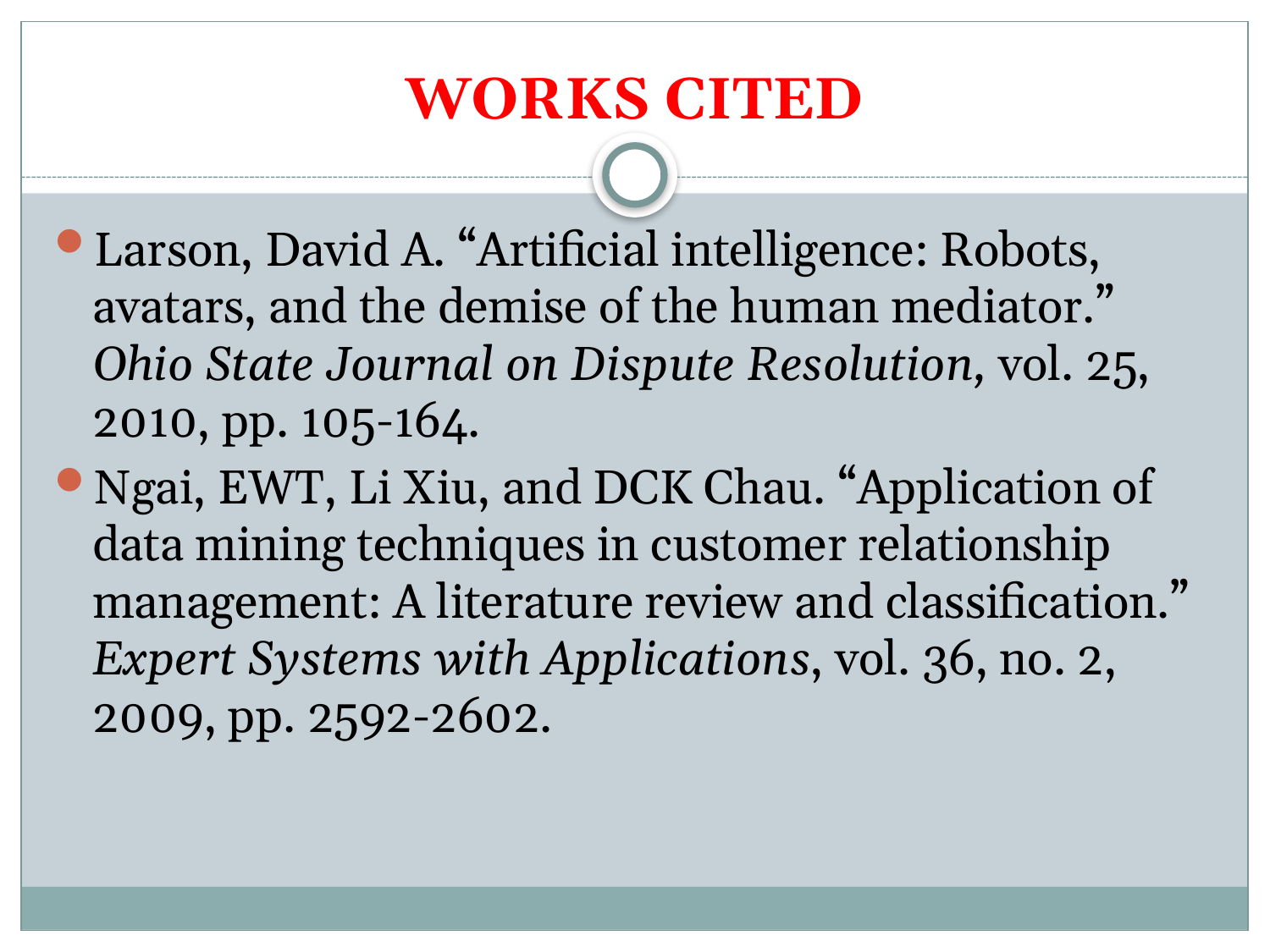

# WORKS CITED
Larson, David A. “Artificial intelligence: Robots, avatars, and the demise of the human mediator.” Ohio State Journal on Dispute Resolution, vol. 25, 2010, pp. 105-164.
Ngai, EWT, Li Xiu, and DCK Chau. “Application of data mining techniques in customer relationship management: A literature review and classification.” Expert Systems with Applications, vol. 36, no. 2, 2009, pp. 2592-2602.